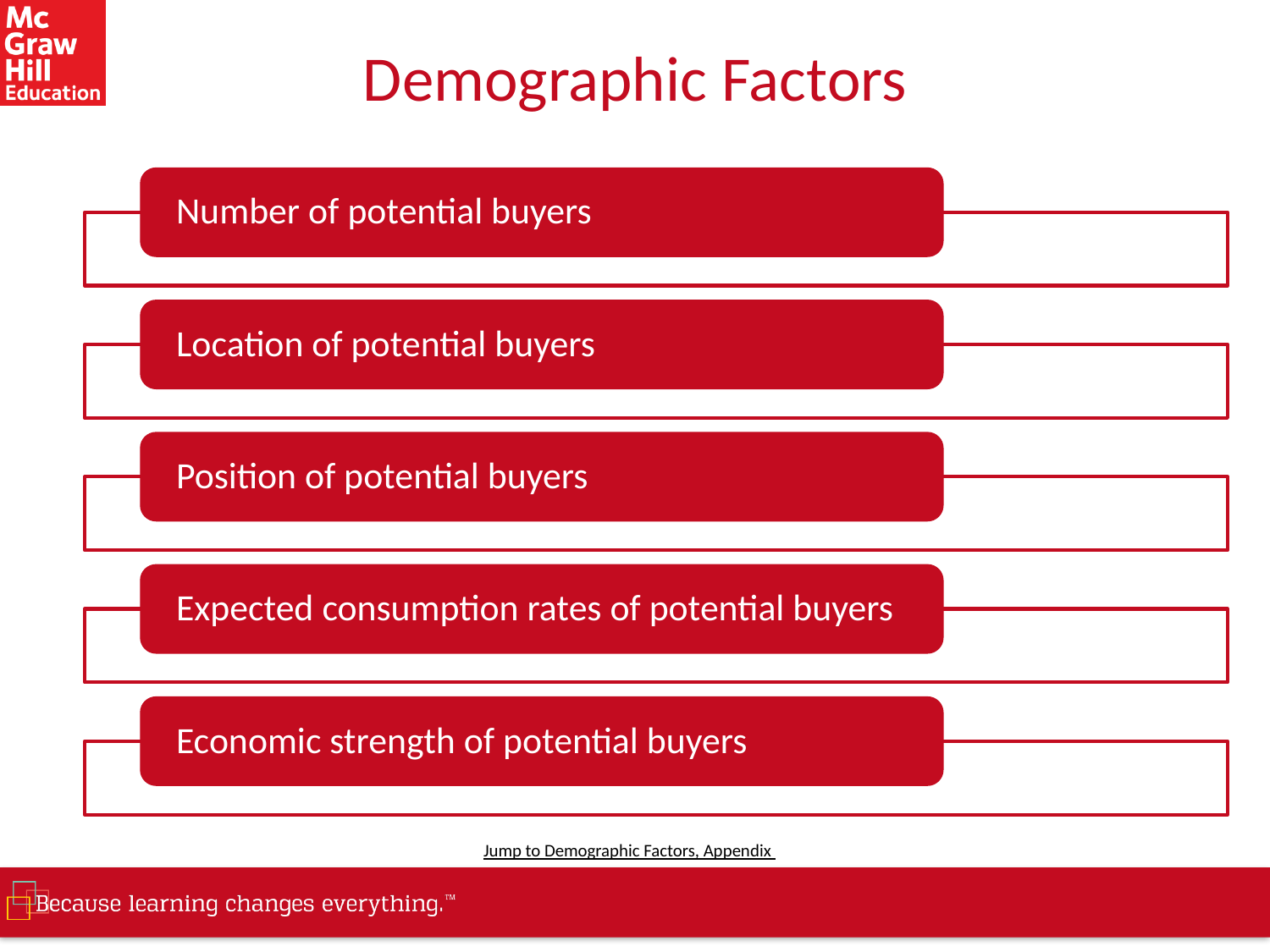

# Demographic Factors
Number of potential buyers

Location of potential buyers

Position of potential buyers

Expected consumption rates of potential buyers

Economic strength of potential buyers

Jump to Demographic Factors, Appendix